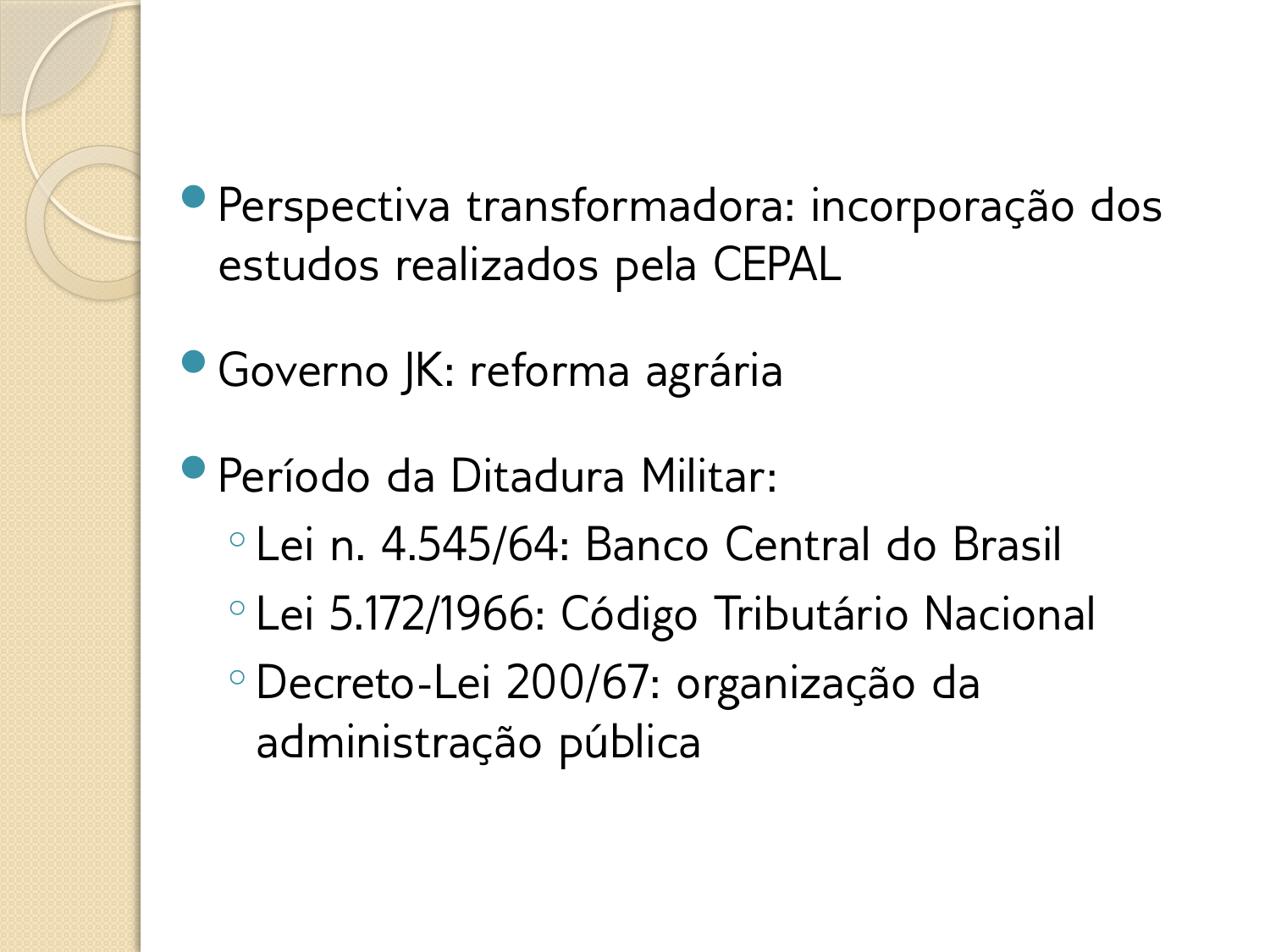

Perspectiva transformadora: incorporação dos estudos realizados pela CEPAL

Governo JK: reforma agrária

Período da Ditadura Militar:
Lei n. 4.545/64: Banco Central do Brasil
Lei 5.172/1966: Código Tributário Nacional
Decreto-Lei 200/67: organização da administração pública